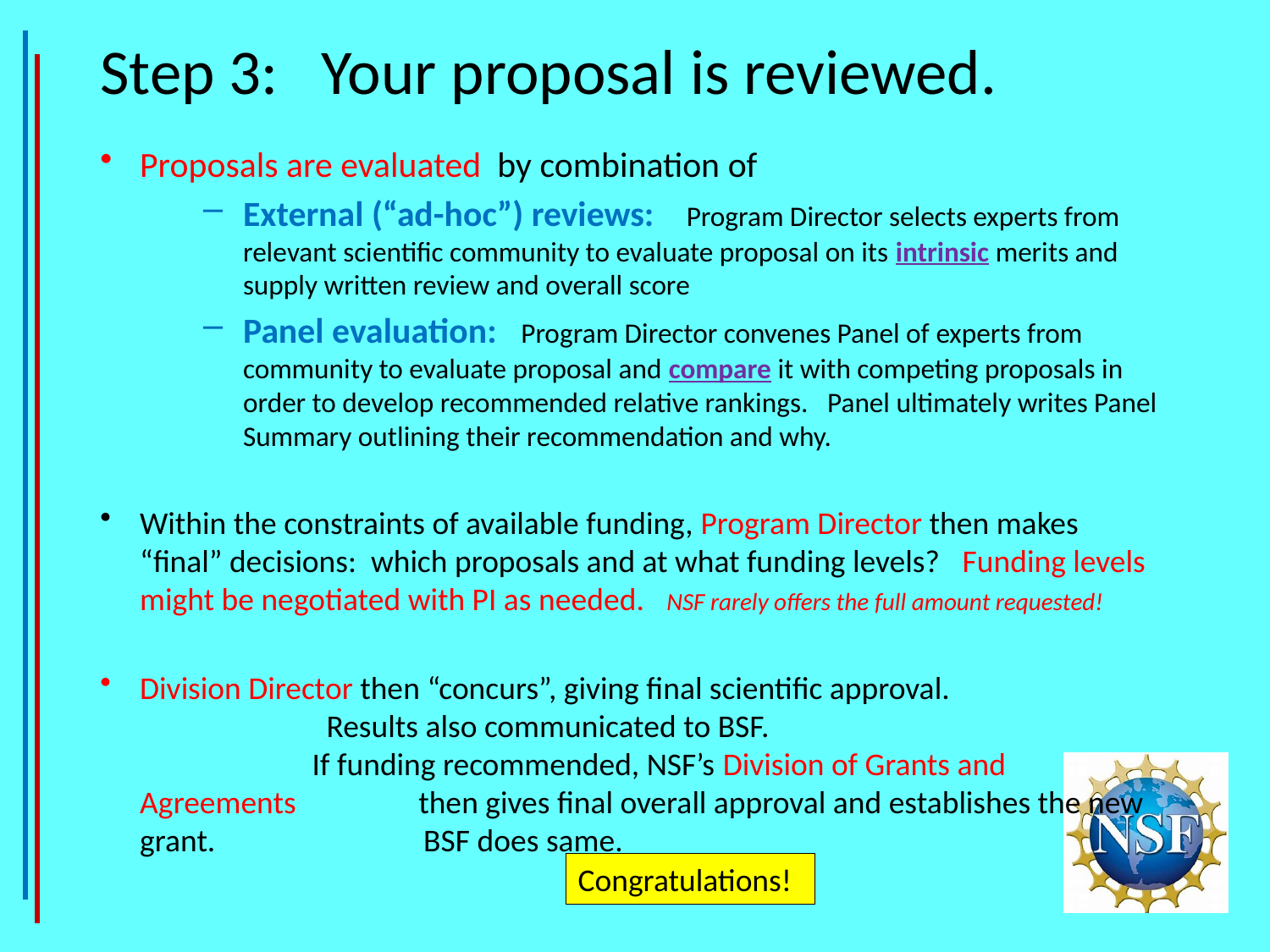

Step 3:   Your proposal is reviewed.
Proposals are evaluated  by combination of
External (“ad-hoc”) reviews:    Program Director selects experts from relevant scientific community to evaluate proposal on its intrinsic merits and supply written review and overall score
Panel evaluation:   Program Director convenes Panel of experts from community to evaluate proposal and compare it with competing proposals in order to develop recommended relative rankings.   Panel ultimately writes Panel Summary outlining their recommendation and why.

Within the constraints of available funding, Program Director then makes “final” decisions:  which proposals and at what funding levels?   Funding levels might be negotiated with PI as needed.   NSF rarely offers the full amount requested!

Division Director then “concurs”, giving final scientific approval.                                                       Results also communicated to BSF.                                                                              If funding recommended, NSF’s Division of Grants and Agreements                 then gives final overall approval and establishes the new grant.                             BSF does same.

Congratulations!